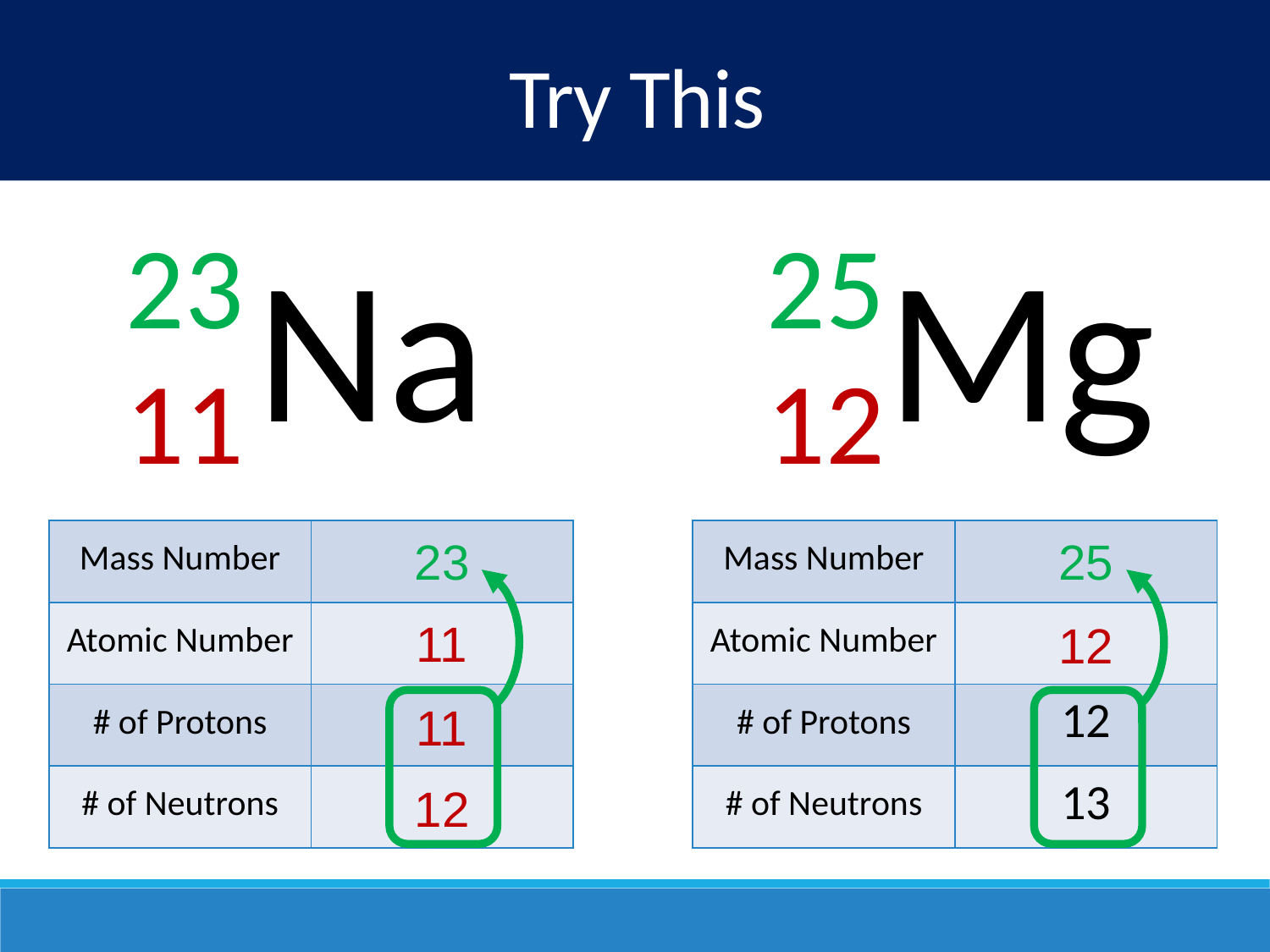

Try This
25
23
Na
Mg
12
11
| Mass Number |  |
| --- | --- |
| Atomic Number |  |
| # of Protons |  |
| # of Neutrons |  |
| Mass Number |  |
| --- | --- |
| Atomic Number |  |
| # of Protons | 12 |
| # of Neutrons | 13 |
23
25

11
12
11
12